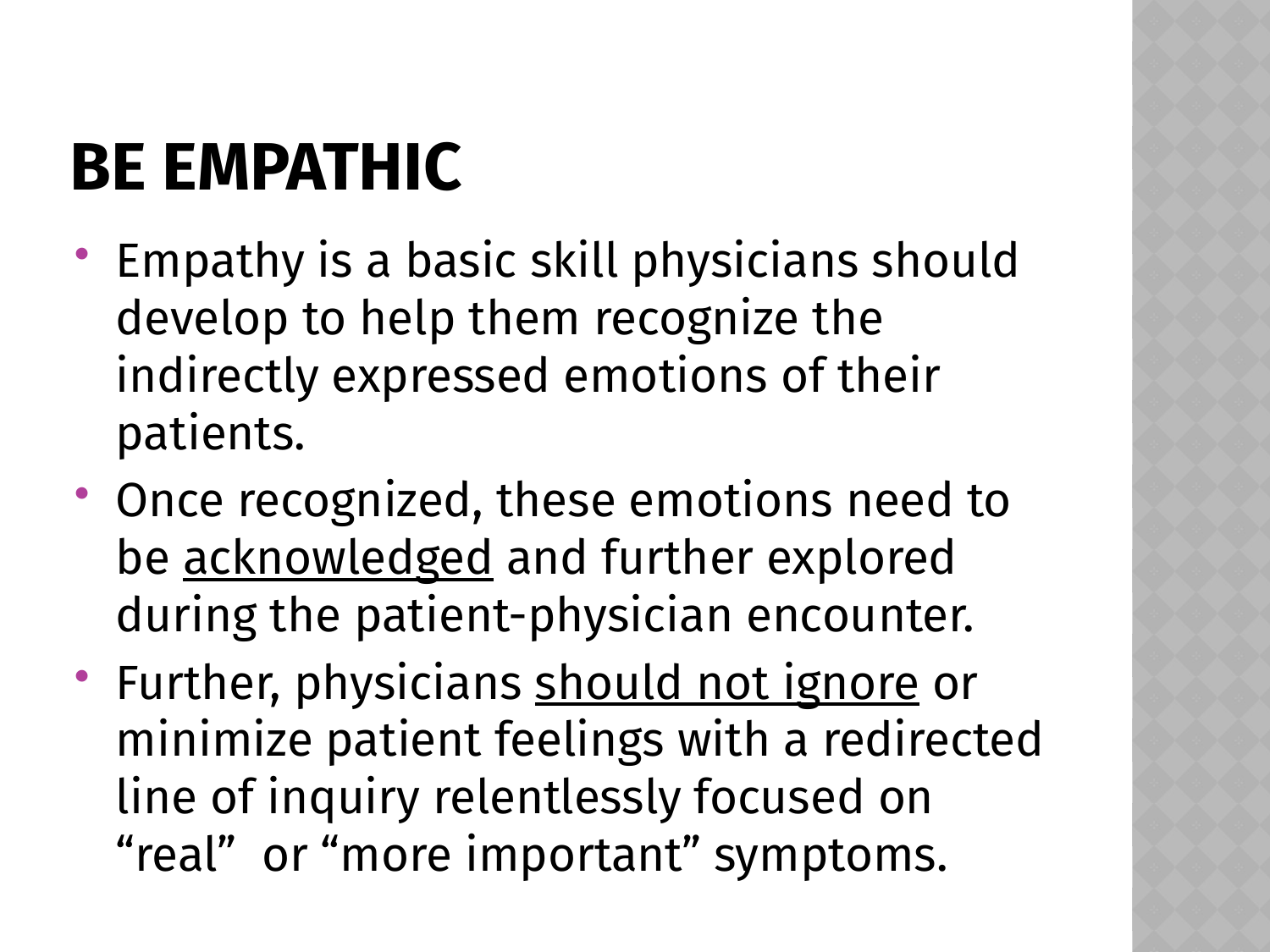

# Be empathic
Empathy is a basic skill physicians should develop to help them recognize the indirectly expressed emotions of their patients.
Once recognized, these emotions need to be acknowledged and further explored during the patient-physician encounter.
Further, physicians should not ignore or minimize patient feelings with a redirected line of inquiry relentlessly focused on “real”  or “more important” symptoms.